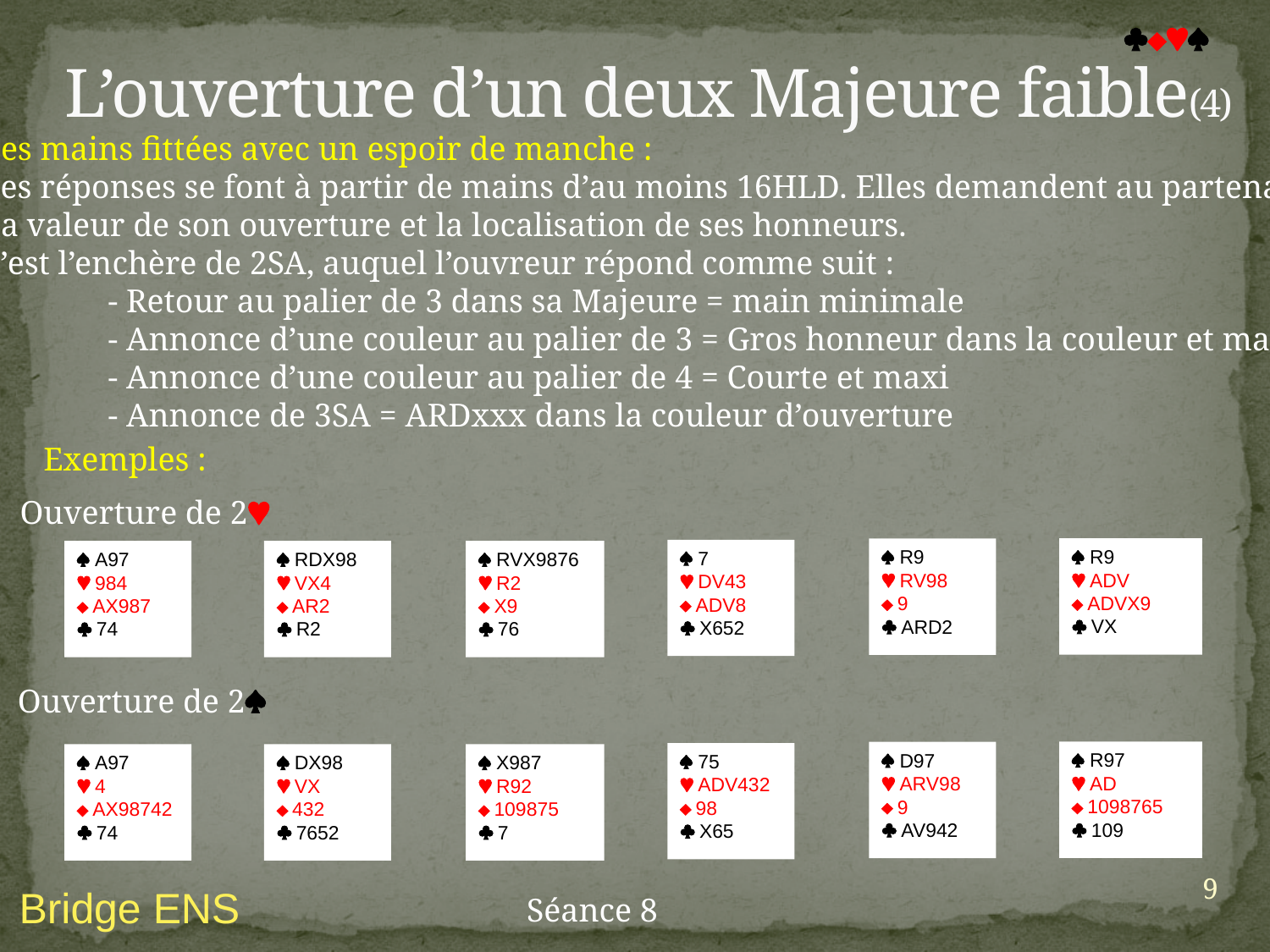

L’ouverture d’un deux Majeure faible(4)
♣♦♥♠
Les mains fittées avec un espoir de manche :
Ces réponses se font à partir de mains d’au moins 16HLD. Elles demandent au partenaire
La valeur de son ouverture et la localisation de ses honneurs.
C’est l’enchère de 2SA, auquel l’ouvreur répond comme suit :
	- Retour au palier de 3 dans sa Majeure = main minimale
	- Annonce d’une couleur au palier de 3 = Gros honneur dans la couleur et maxi
	- Annonce d’une couleur au palier de 4 = Courte et maxi
	- Annonce de 3SA = ARDxxx dans la couleur d’ouverture
Exemples :
Ouverture de 2♥
♠ R9
♥ ADV
♦ ADVX9
♣ VX
♠ R9
♥ RV98
♦ 9
♣ ARD2
♠ 7
♥ DV43
♦ ADV8
♣ X652
♠ A97
♥ 984
♦ AX987
♣ 74
♠ RDX98
♥ VX4
♦ AR2
♣ R2
♠ RVX9876
♥ R2
♦ X9
♣ 76
Ouverture de 2♠
♠ R97
♥ AD
♦ 1098765
♣ 109
♠ D97
♥ ARV98
♦ 9
♣ AV942
♠ 75
♥ ADV432
♦ 98
♣ X65
♠ A97
♥ 4
♦ AX98742
♣ 74
♠ DX98
♥ VX
♦ 432
♣ 7652
♠ X987
♥ R92
♦ 109875
♣ 7
9
Bridge ENS
Séance 8